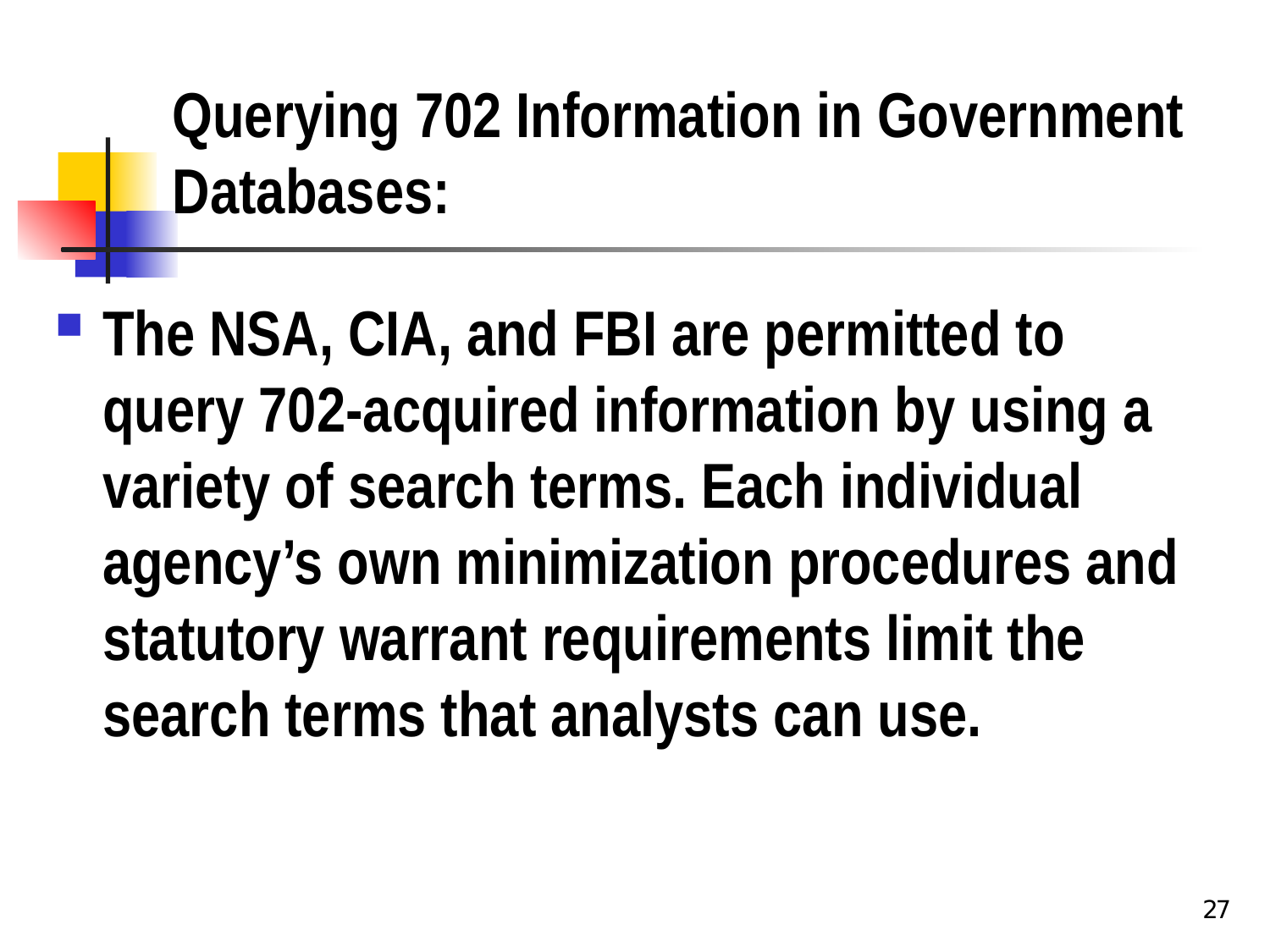

# Querying 702 Information in Government Databases:
The NSA, CIA, and FBI are permitted to query 702-acquired information by using a variety of search terms. Each individual agency’s own minimization procedures and statutory warrant requirements limit the search terms that analysts can use.
27